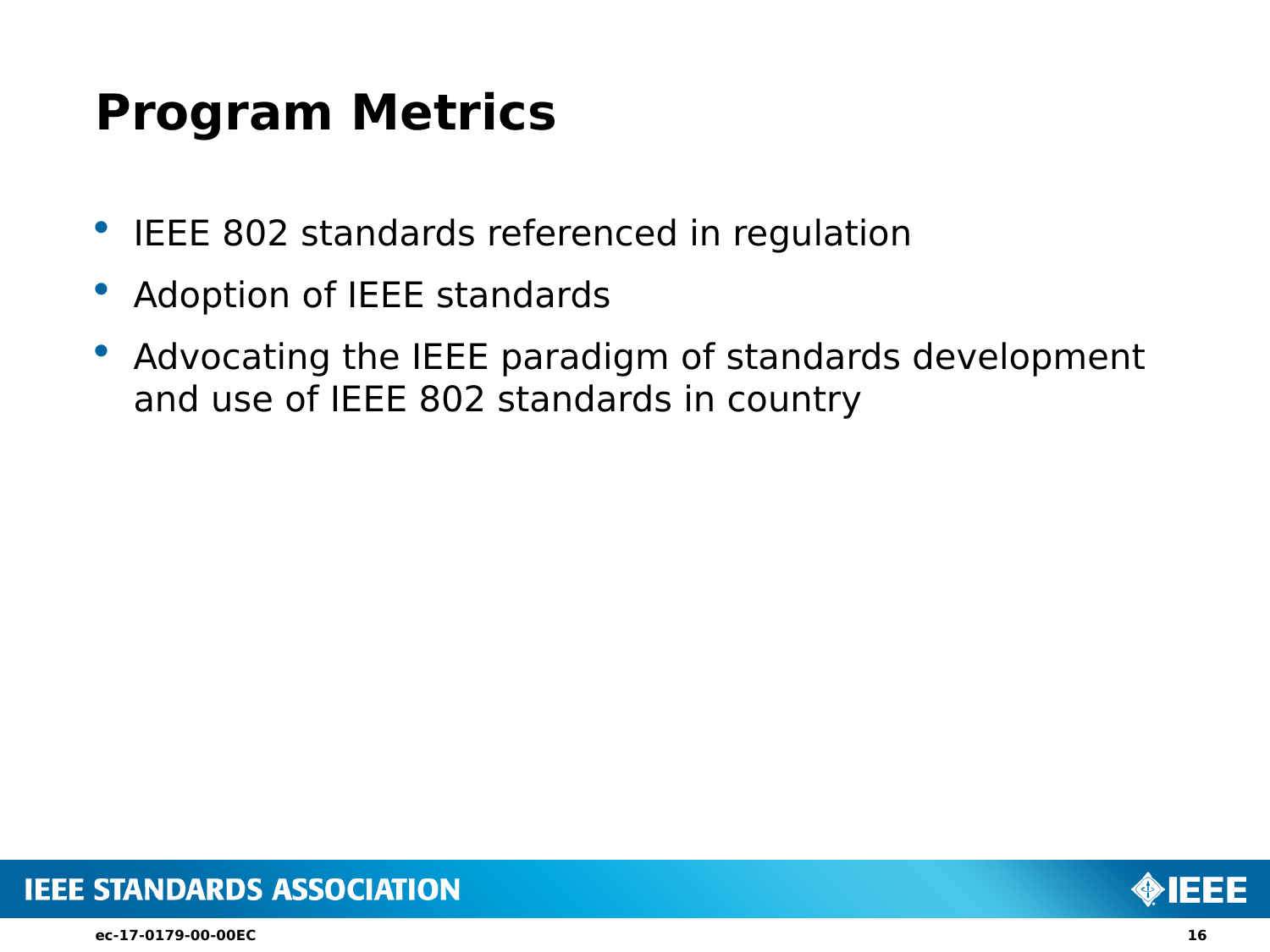

# Program Metrics
IEEE 802 standards referenced in regulation
Adoption of IEEE standards
Advocating the IEEE paradigm of standards development and use of IEEE 802 standards in country

ec-17-0179-00-00EC
16